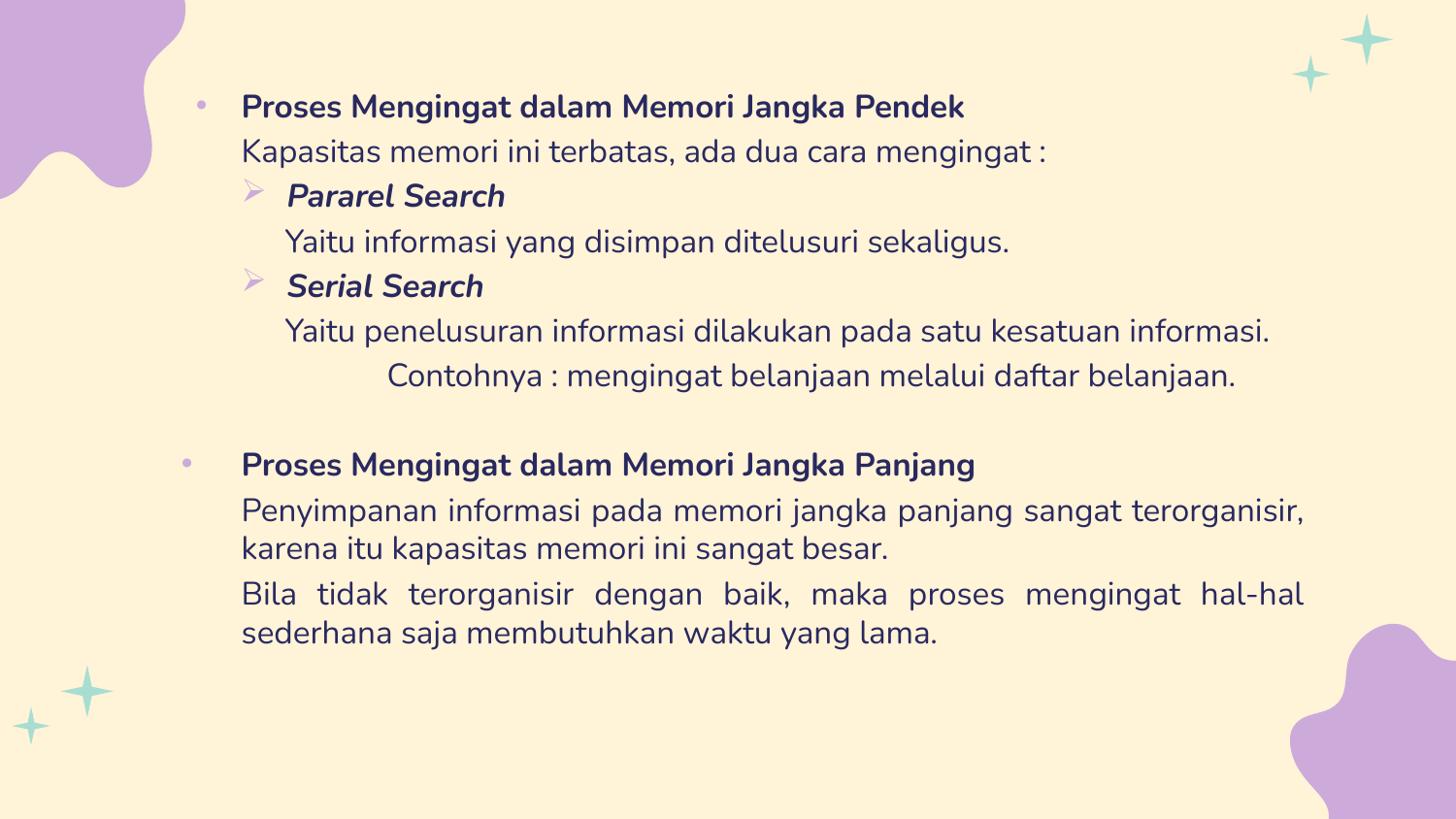

Proses Mengingat dalam Memori Jangka Pendek
Kapasitas memori ini terbatas, ada dua cara mengingat :
Pararel Search
Yaitu informasi yang disimpan ditelusuri sekaligus.
Serial Search
Yaitu penelusuran informasi dilakukan pada satu kesatuan informasi.
	Contohnya : mengingat belanjaan melalui daftar belanjaan.

Proses Mengingat dalam Memori Jangka Panjang
Penyimpanan informasi pada memori jangka panjang sangat terorganisir, karena itu kapasitas memori ini sangat besar.
Bila tidak terorganisir dengan baik, maka proses mengingat hal-hal sederhana saja membutuhkan waktu yang lama.